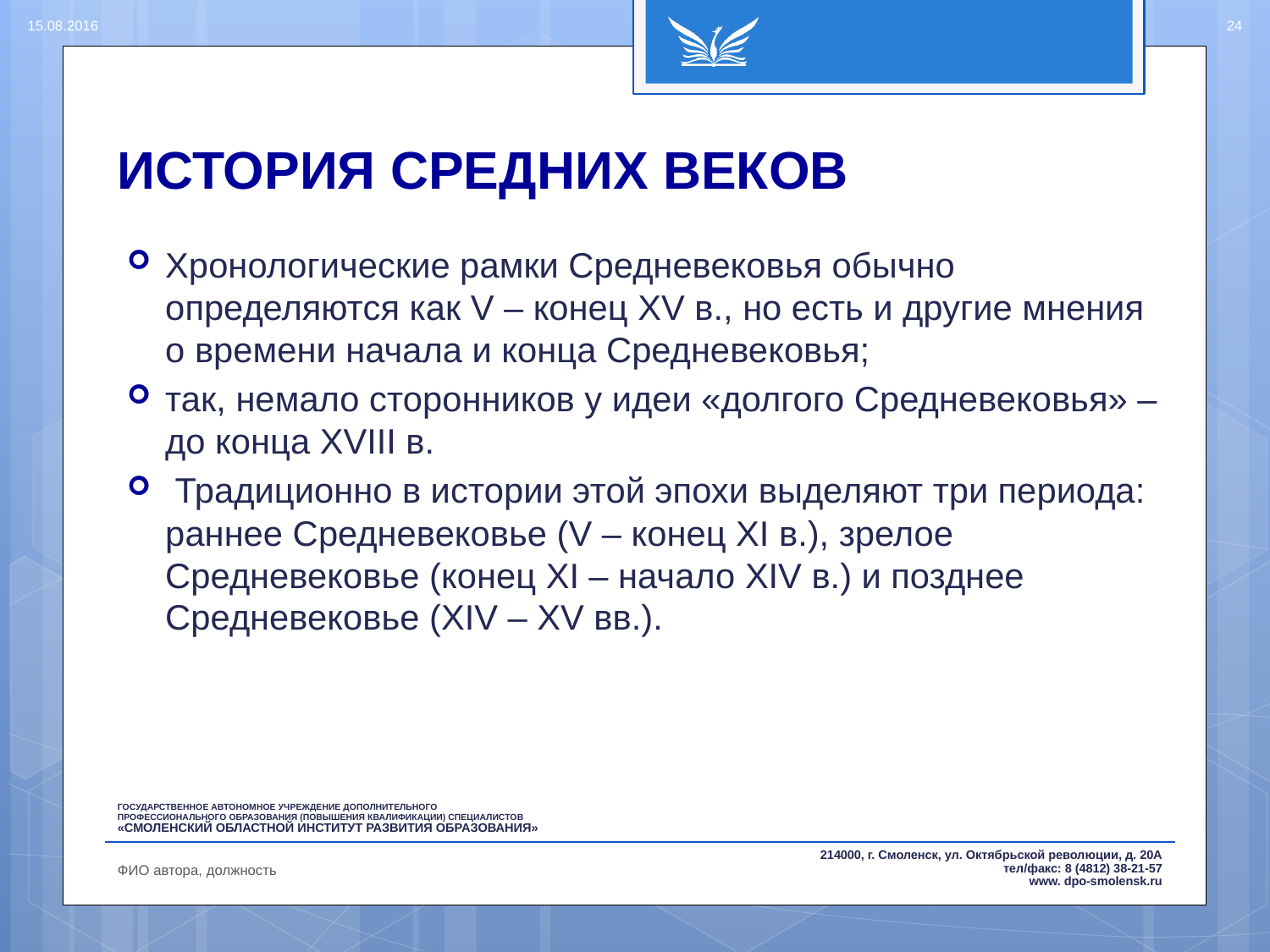

15.08.2016
24
# ИСТОРИЯ СРЕДНИХ ВЕКОВ
Хронологические рамки Средневековья обычно определяются как V – конец XV в., но есть и другие мнения о времени начала и конца Средневековья;
так, немало сторонников у идеи «долгого Средневековья» – до конца XVIII в.
 Традиционно в истории этой эпохи выделяют три периода: раннее Средневековье (V – конец XI в.), зрелое Средневековье (конец XI – начало XIV в.) и позднее Средневековье (XIV – XV вв.).
ФИО автора, должность